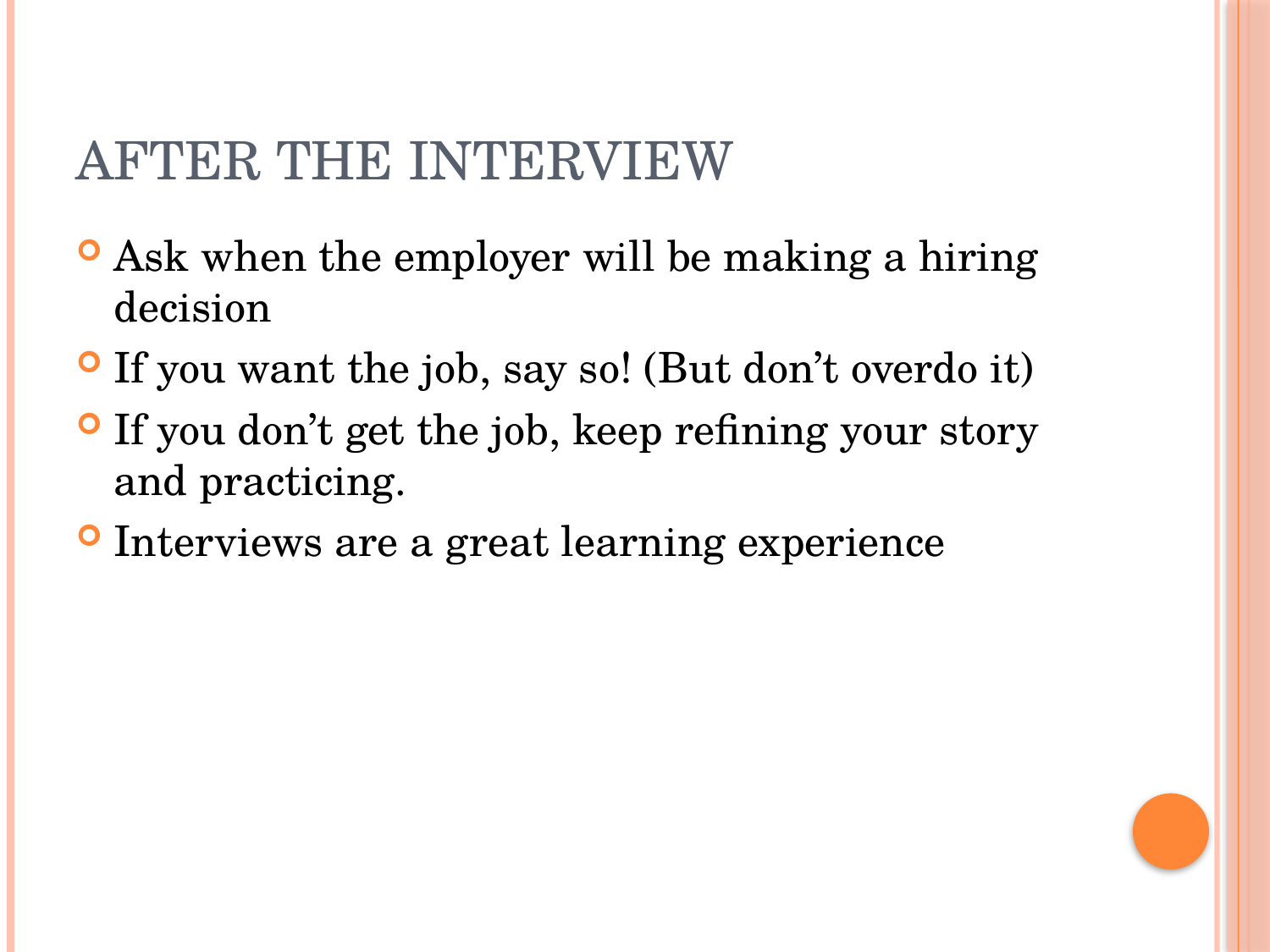

# After the interview
Ask when the employer will be making a hiring decision
If you want the job, say so! (But don’t overdo it)
If you don’t get the job, keep refining your story and practicing.
Interviews are a great learning experience